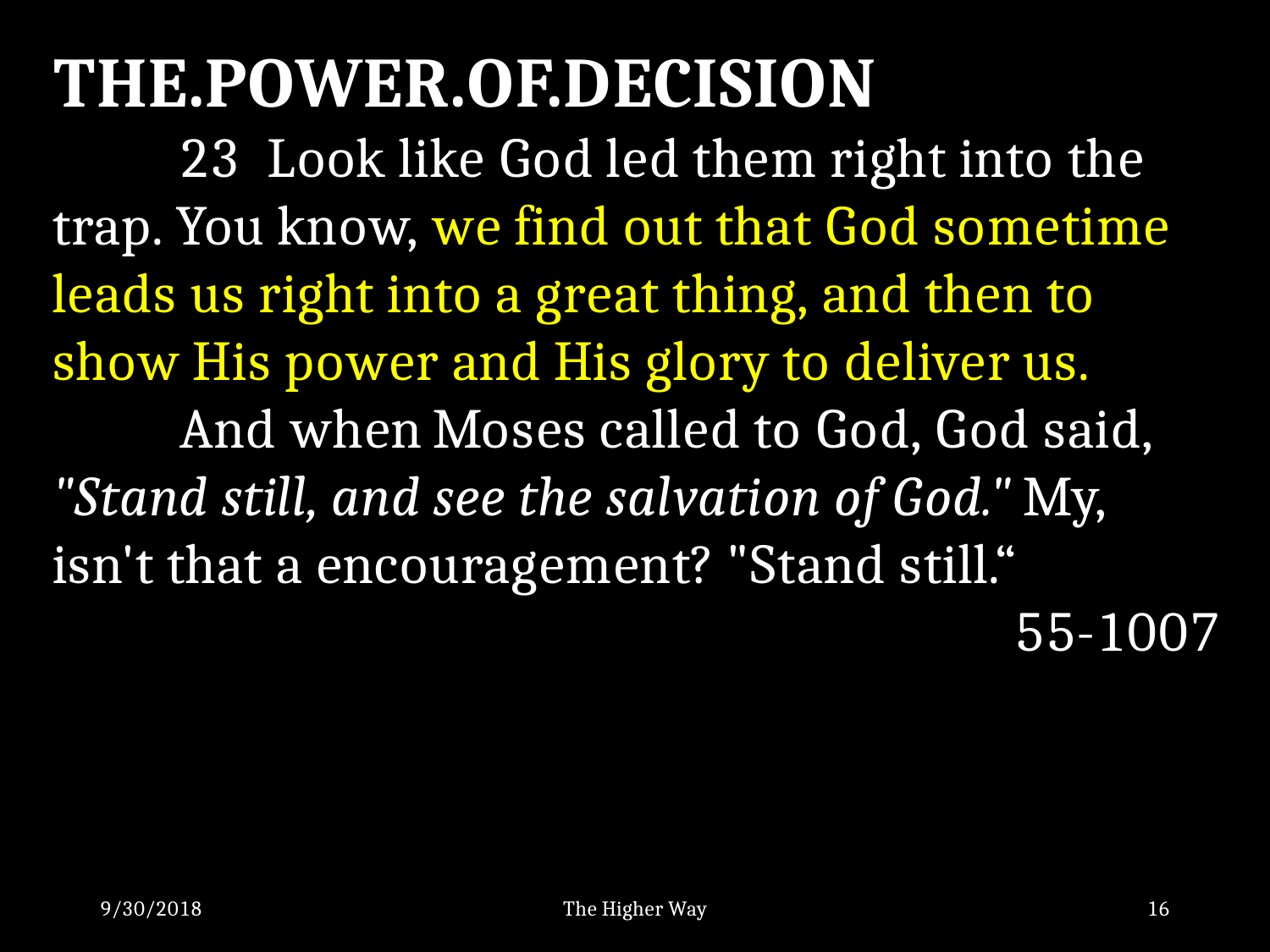

THE.POWER.OF.DECISION
	23  Look like God led them right into the trap. You know, we find out that God sometime leads us right into a great thing, and then to show His power and His glory to deliver us.
	And when Moses called to God, God said, "Stand still, and see the salvation of God." My, isn't that a encouragement? "Stand still.“
55-1007
9/30/2018
The Higher Way
16